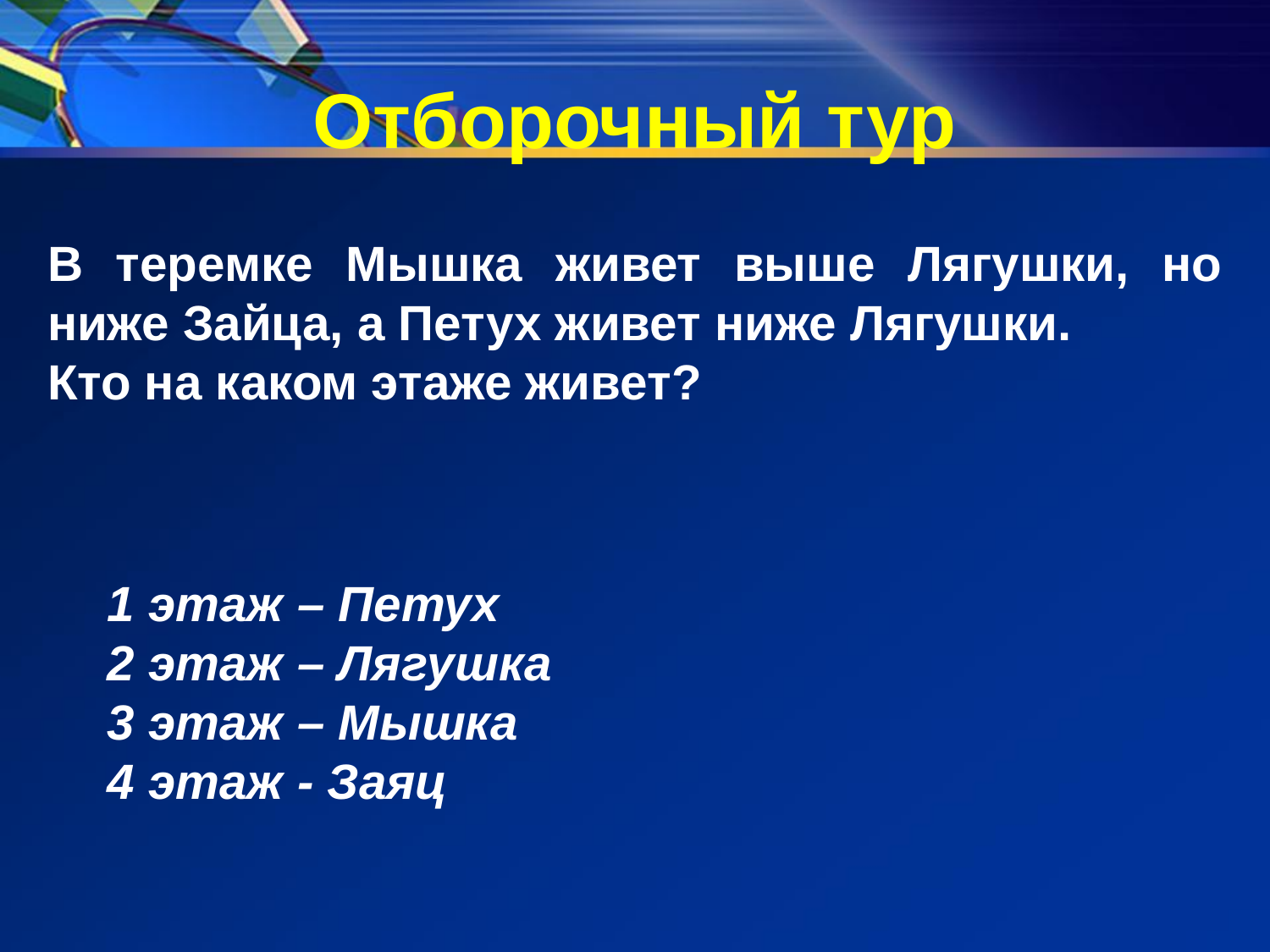

# Отборочный тур
В теремке Мышка живет выше Лягушки, но ниже Зайца, а Петух живет ниже Лягушки.
Кто на каком этаже живет?

1 этаж – Петух
2 этаж – Лягушка
3 этаж – Мышка
4 этаж - Заяц